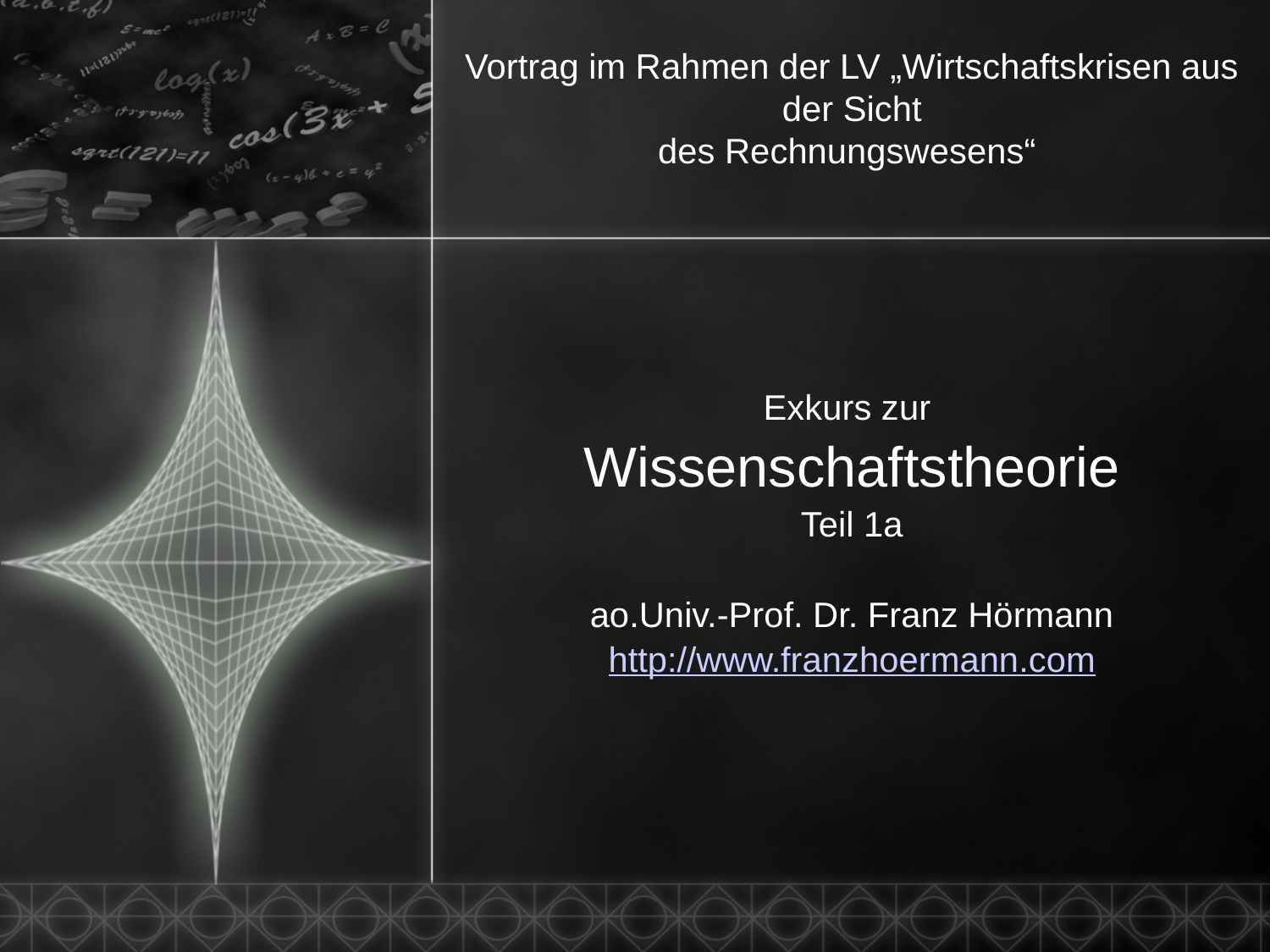

# Vortrag im Rahmen der LV „Wirtschaftskrisen aus der Sicht des Rechnungswesens“

Exkurs zur
Wissenschaftstheorie
Teil 1a

ao.Univ.-Prof. Dr. Franz Hörmann
http://www.franzhoermann.com